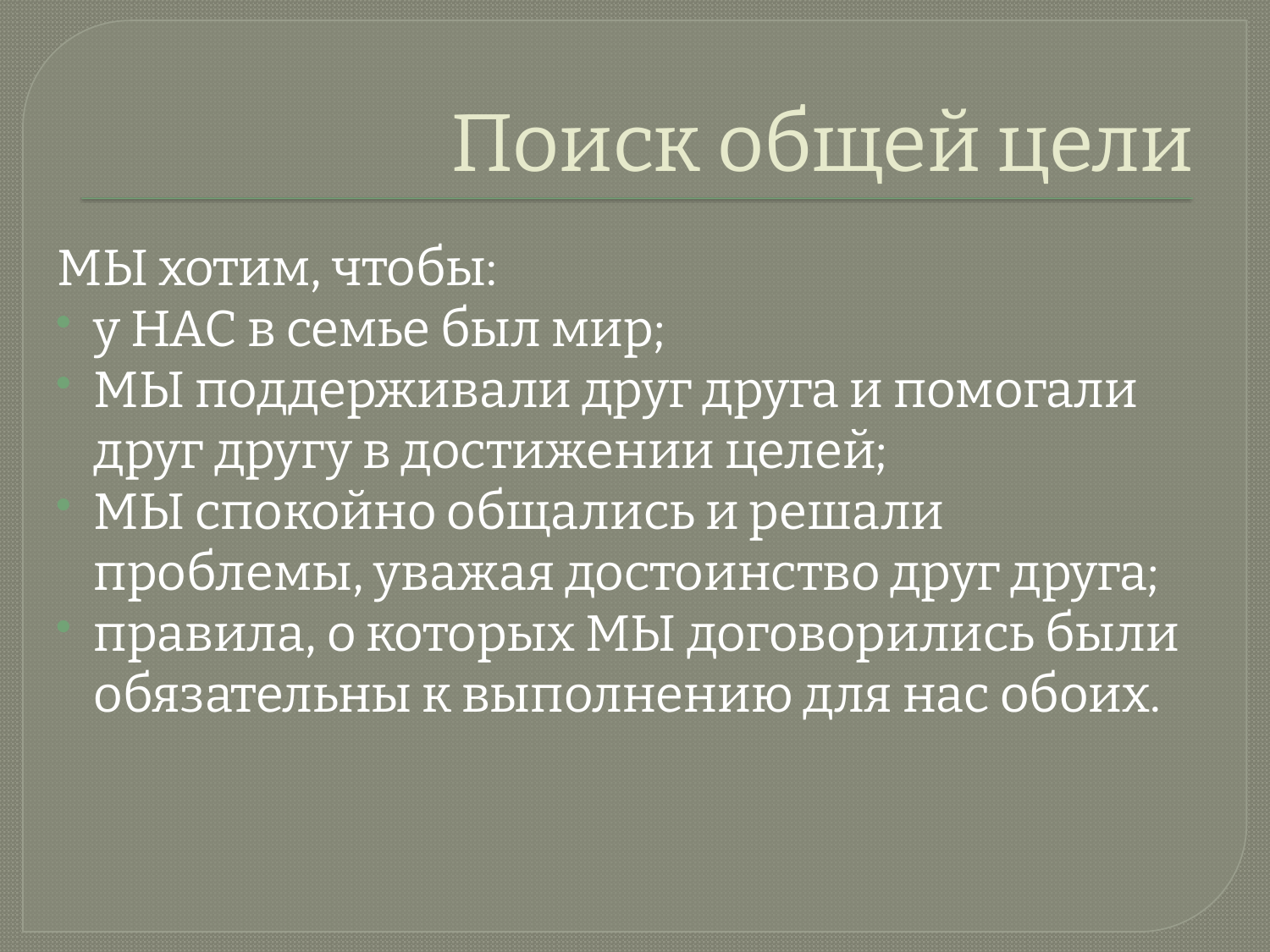

# Поиск общей цели
МЫ хотим, чтобы:
у НАС в семье был мир;
МЫ поддерживали друг друга и помогали друг другу в достижении целей;
МЫ спокойно общались и решали проблемы, уважая достоинство друг друга;
правила, о которых МЫ договорились были обязательны к выполнению для нас обоих.